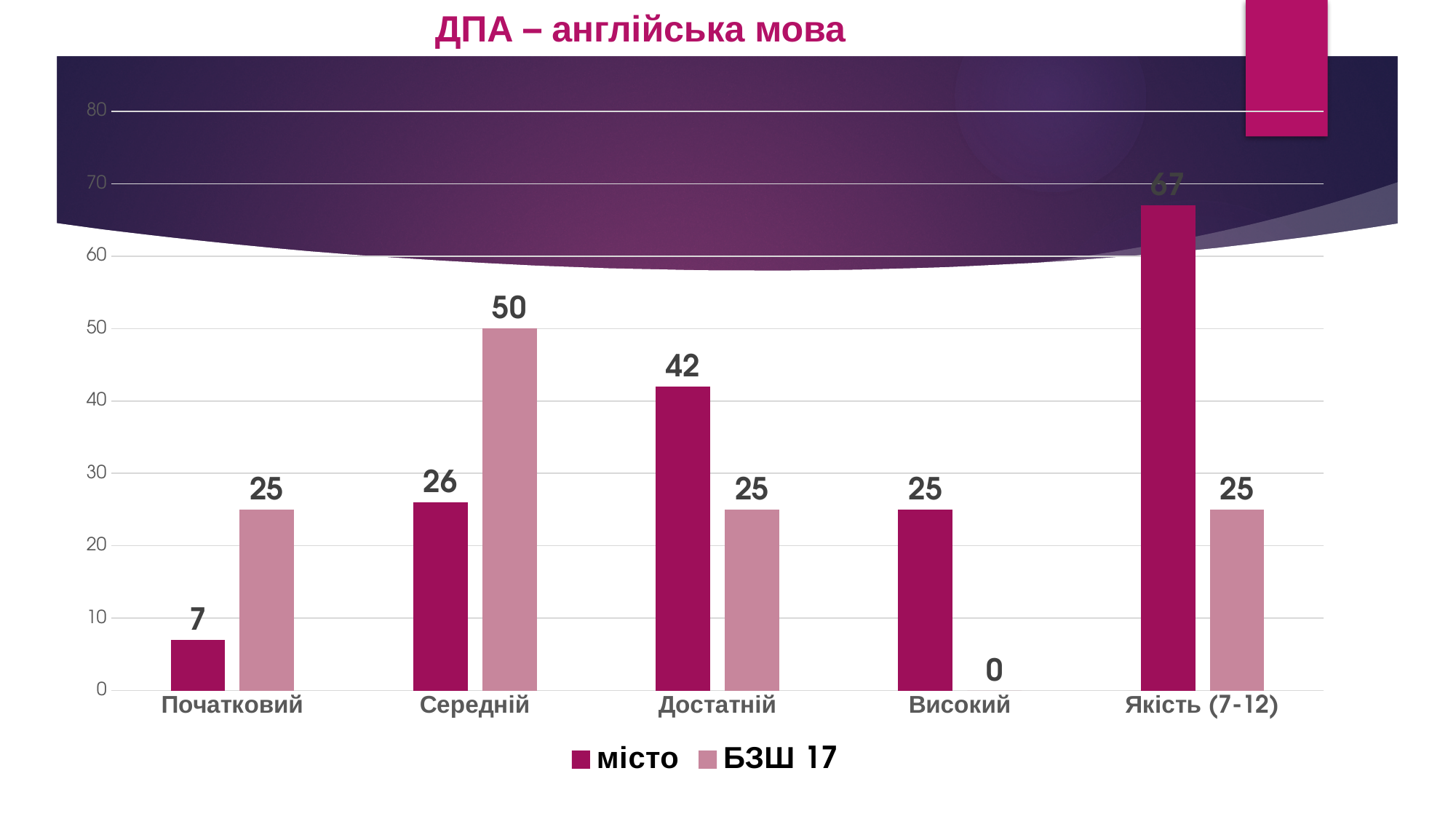

# ДПА – англійська мова

### Chart

| Category | місто | БЗШ 17 |
|---|---|---|
| Початковий | 7.0 | 25.0 |
| Середній | 26.0 | 50.0 |
| Достатній | 42.0 | 25.0 |
| Високий | 25.0 | 0.0 |
| Якість (7-12) | 67.0 | 25.0 |